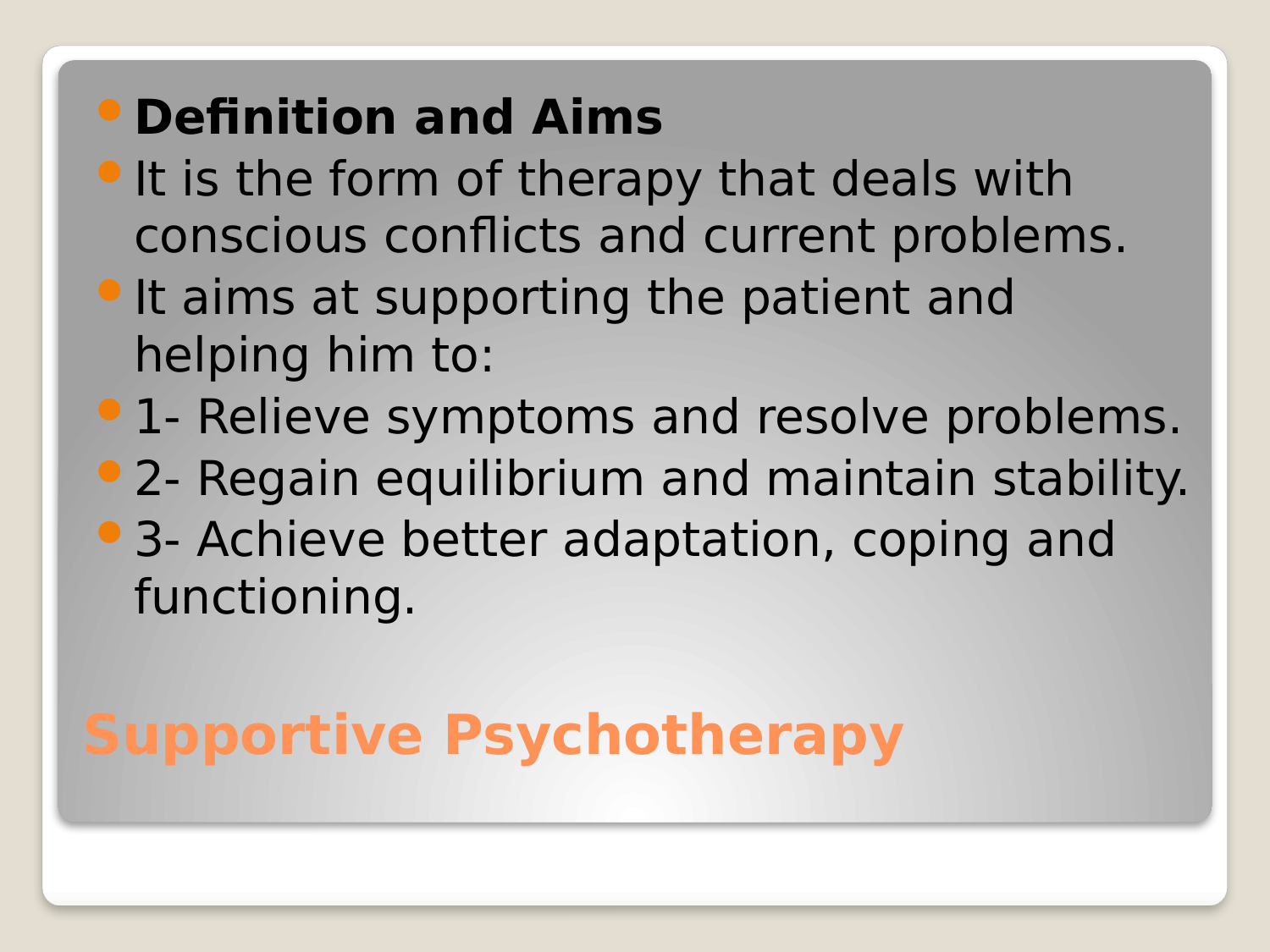

Definition and Aims
It is the form of therapy that deals with conscious conflicts and current problems.
It aims at supporting the patient and helping him to:
1- Relieve symptoms and resolve problems.
2- Regain equilibrium and maintain stability.
3- Achieve better adaptation, coping and functioning.

# Supportive Psychotherapy